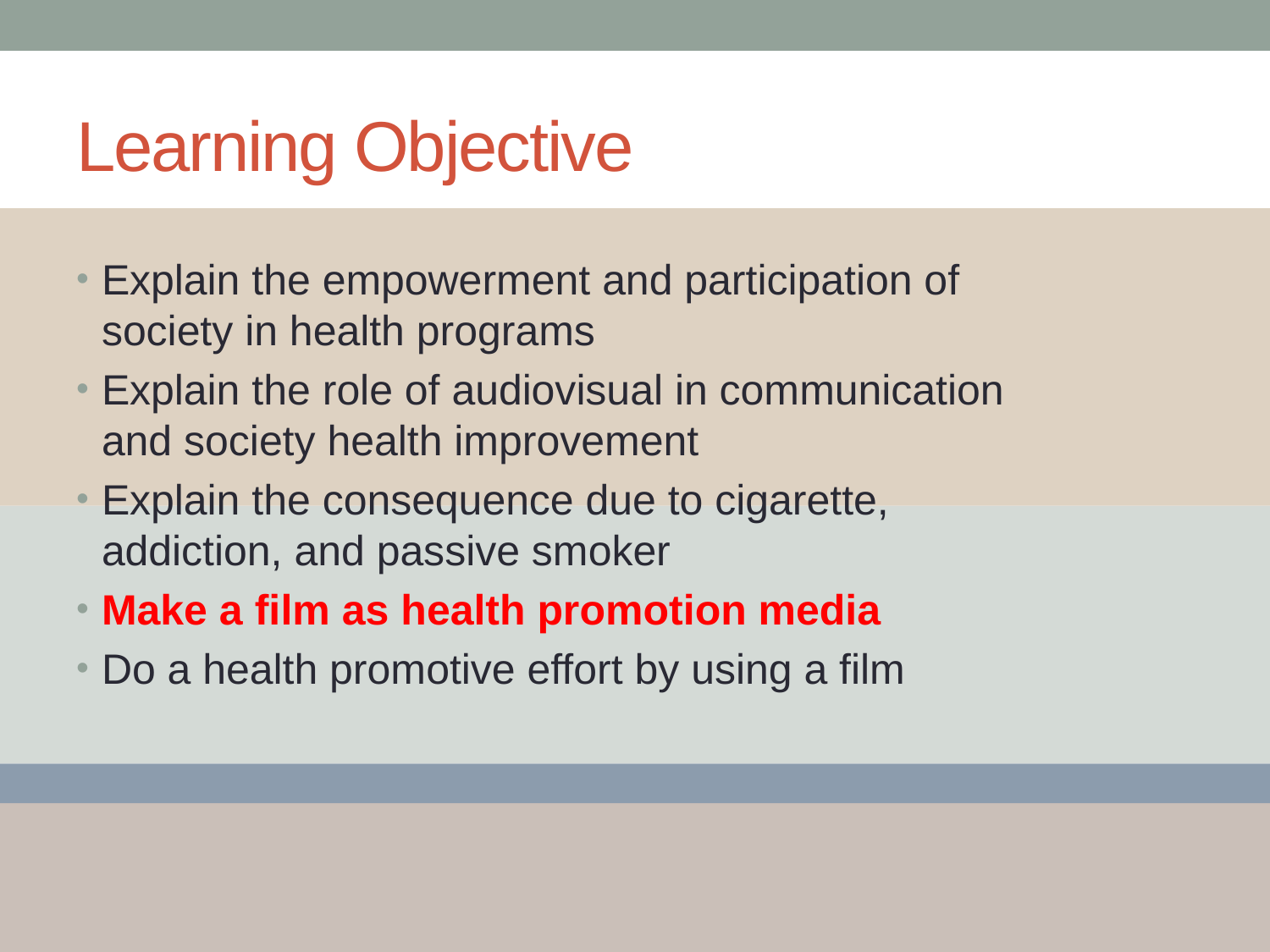

# Learning Objective

Explain the empowerment and participation of society in health programs
Explain the role of audiovisual in communication and society health improvement
Explain the consequence due to cigarette, addiction, and passive smoker
Make a film as health promotion media
Do a health promotive effort by using a film